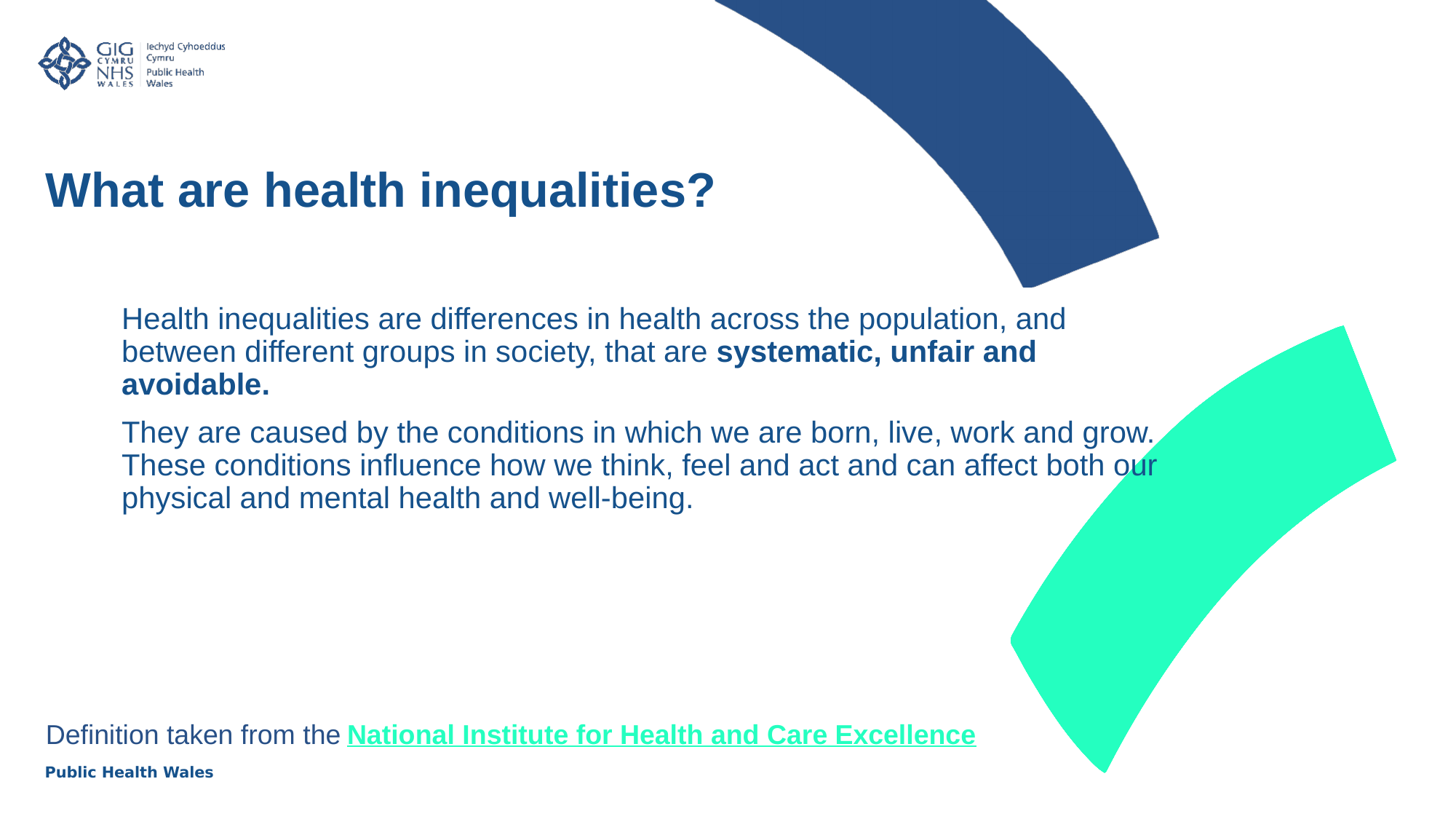

What are health inequalities?
Health inequalities are differences in health across the population, and between different groups in society, that are systematic, unfair and avoidable.
They are caused by the conditions in which we are born, live, work and grow. These conditions influence how we think, feel and act and can affect both our physical and mental health and well-being.

Definition taken from the National Institute for Health and Care Excellence